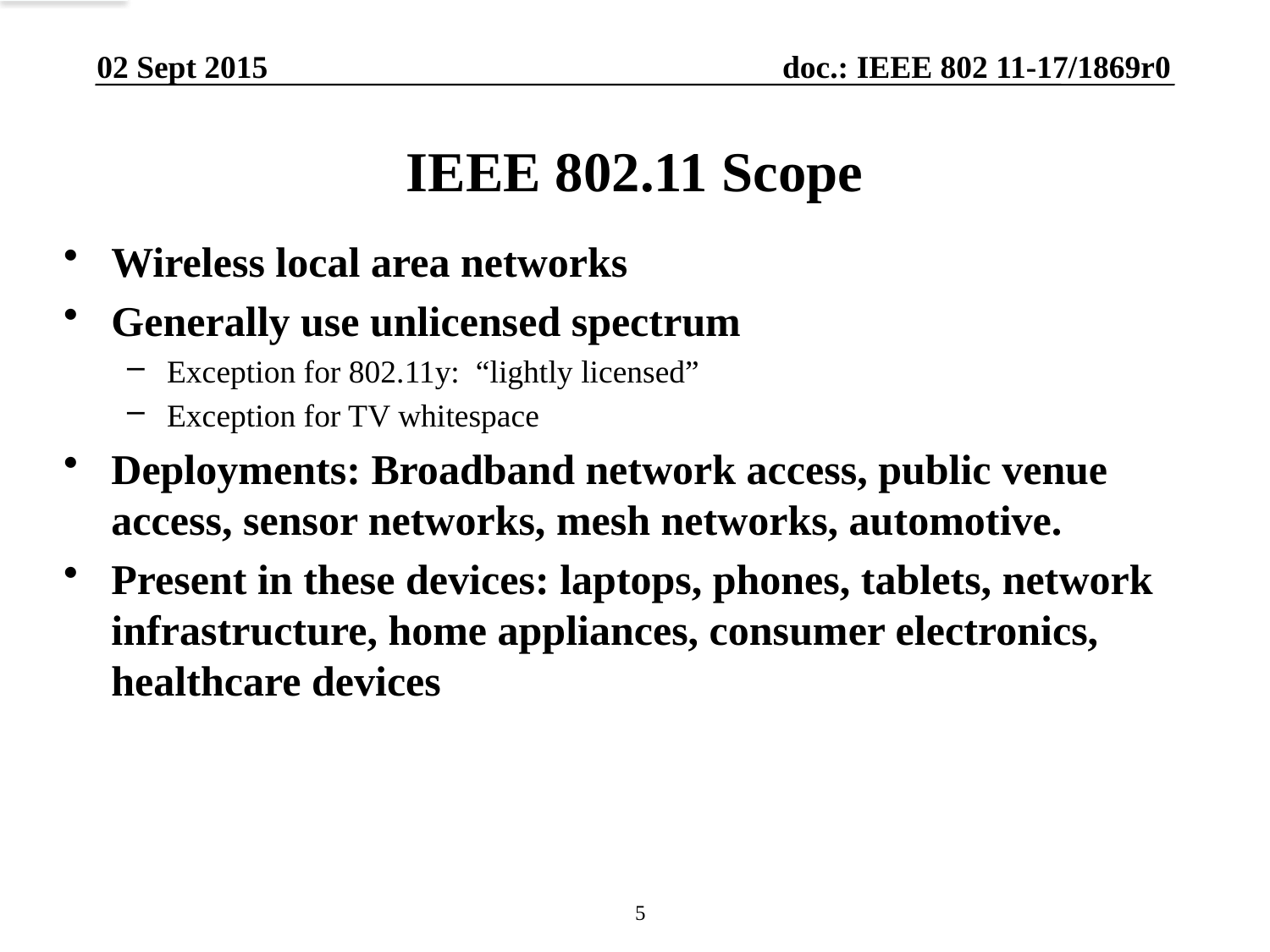

02 Sept 2015
# IEEE 802.11 Scope
Wireless local area networks
Generally use unlicensed spectrum
Exception for 802.11y:  “lightly licensed”
Exception for TV whitespace
Deployments: Broadband network access, public venue access, sensor networks, mesh networks, automotive.
Present in these devices: laptops, phones, tablets, network infrastructure, home appliances, consumer electronics, healthcare devices

5